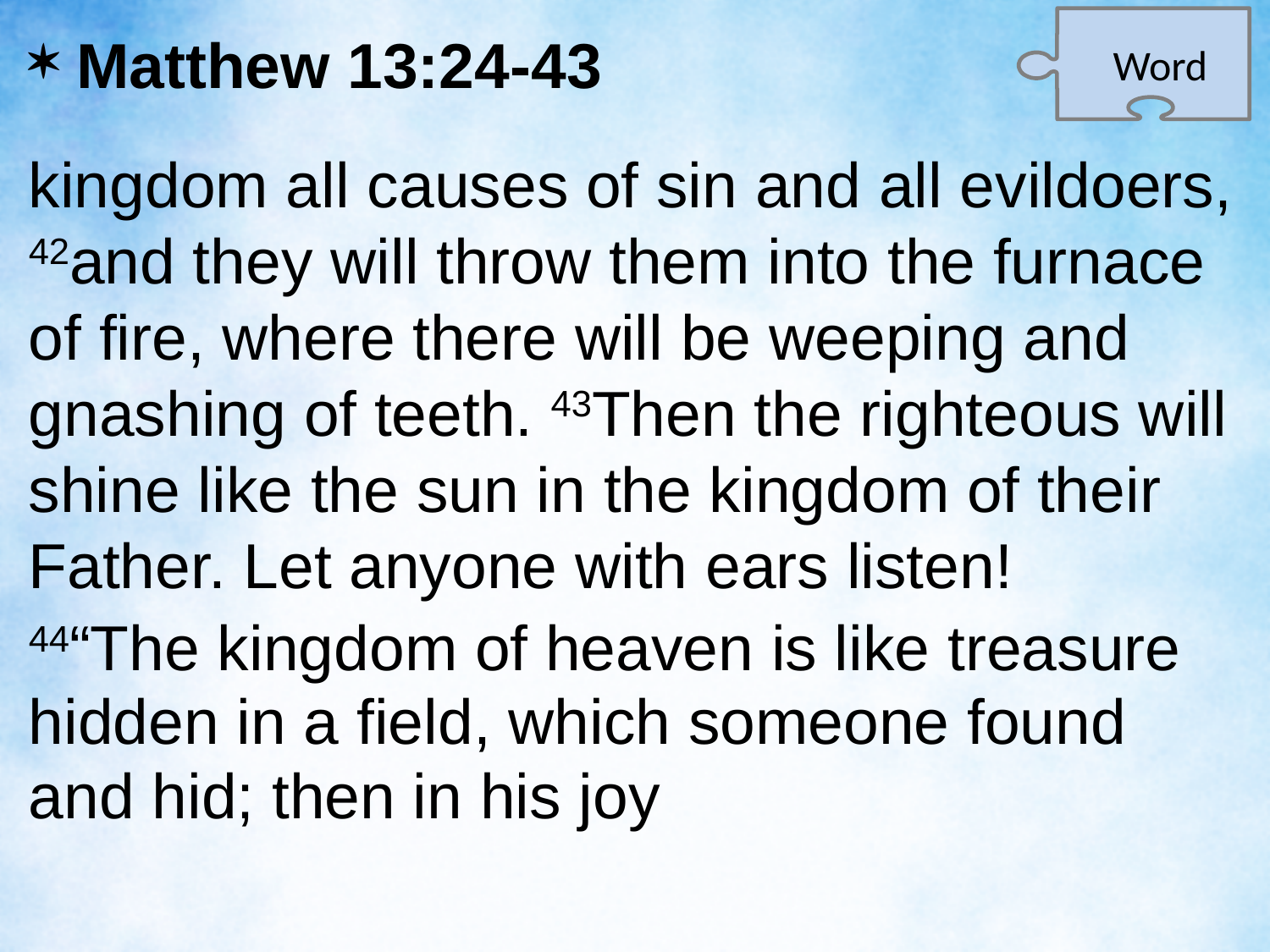

Word
Matthew 13:24-43
kingdom all causes of sin and all evildoers, 42and they will throw them into the furnace of fire, where there will be weeping and gnashing of teeth. 43Then the righteous will shine like the sun in the kingdom of their Father. Let anyone with ears listen!
44“The kingdom of heaven is like treasure hidden in a field, which someone found and hid; then in his joy